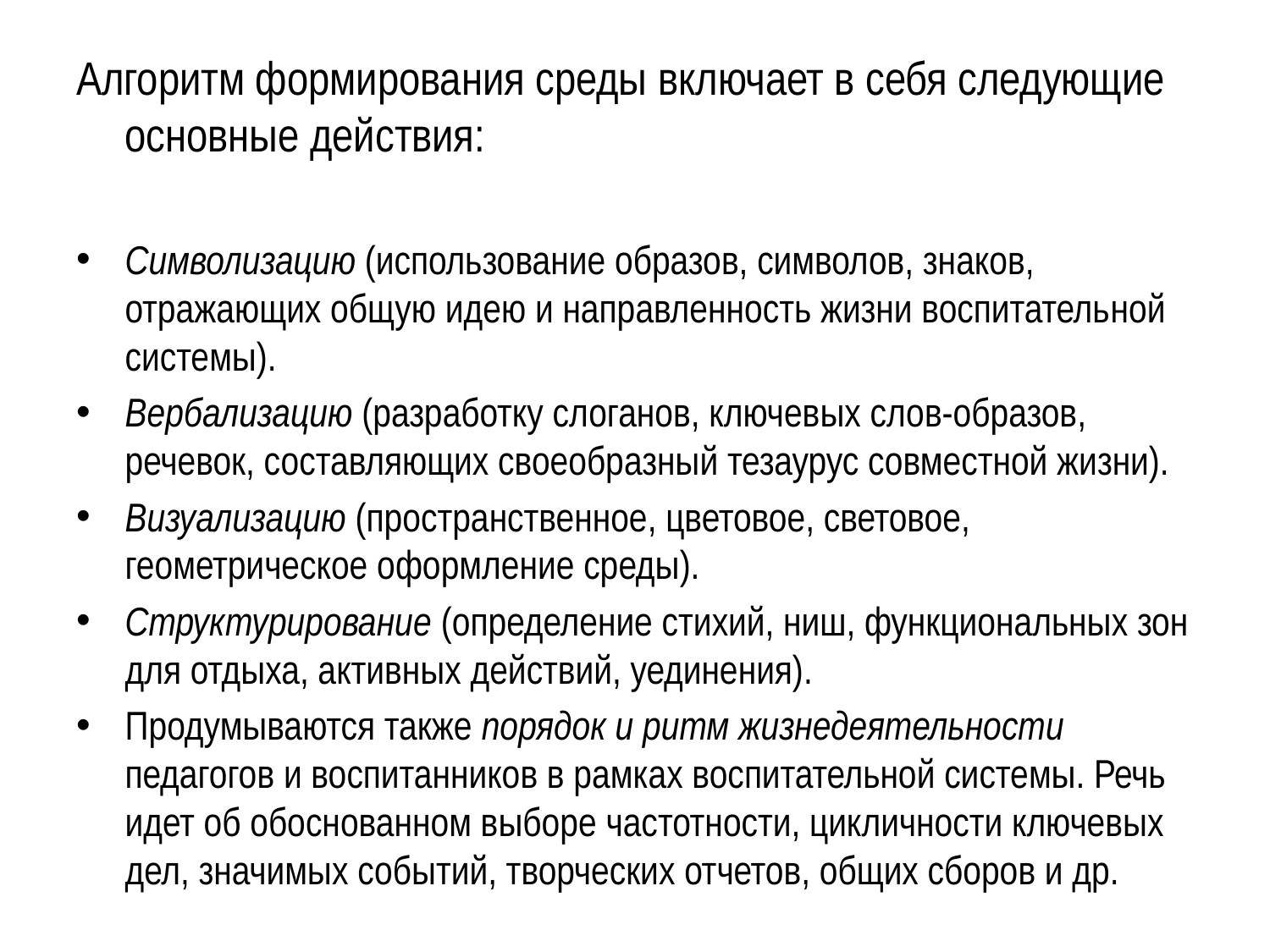

Алгоритм формирования среды включает в себя следующие основные действия:

Символизацию (использование образов, символов, знаков, отражающих общую идею и направленность жизни воспитатель­ной системы).
Вербализацию (разработку слоганов, ключевых слов-образов, речевок, составляющих своеобразный тезаурус совместной жизни).
Визуализацию (пространственное, цветовое, световое, геометрическое оформление среды).
Структурирование (определение стихий, ниш, функциональных зон для отдыха, активных действий, уединения).
Продумываются также порядок и ритм жизнедеятельности педагогов и воспитанников в рамках воспитательной системы. Речь идет об обоснованном выборе частотности, цикличности ключевых дел, значимых событий, творческих отчетов, общих сборов и др.